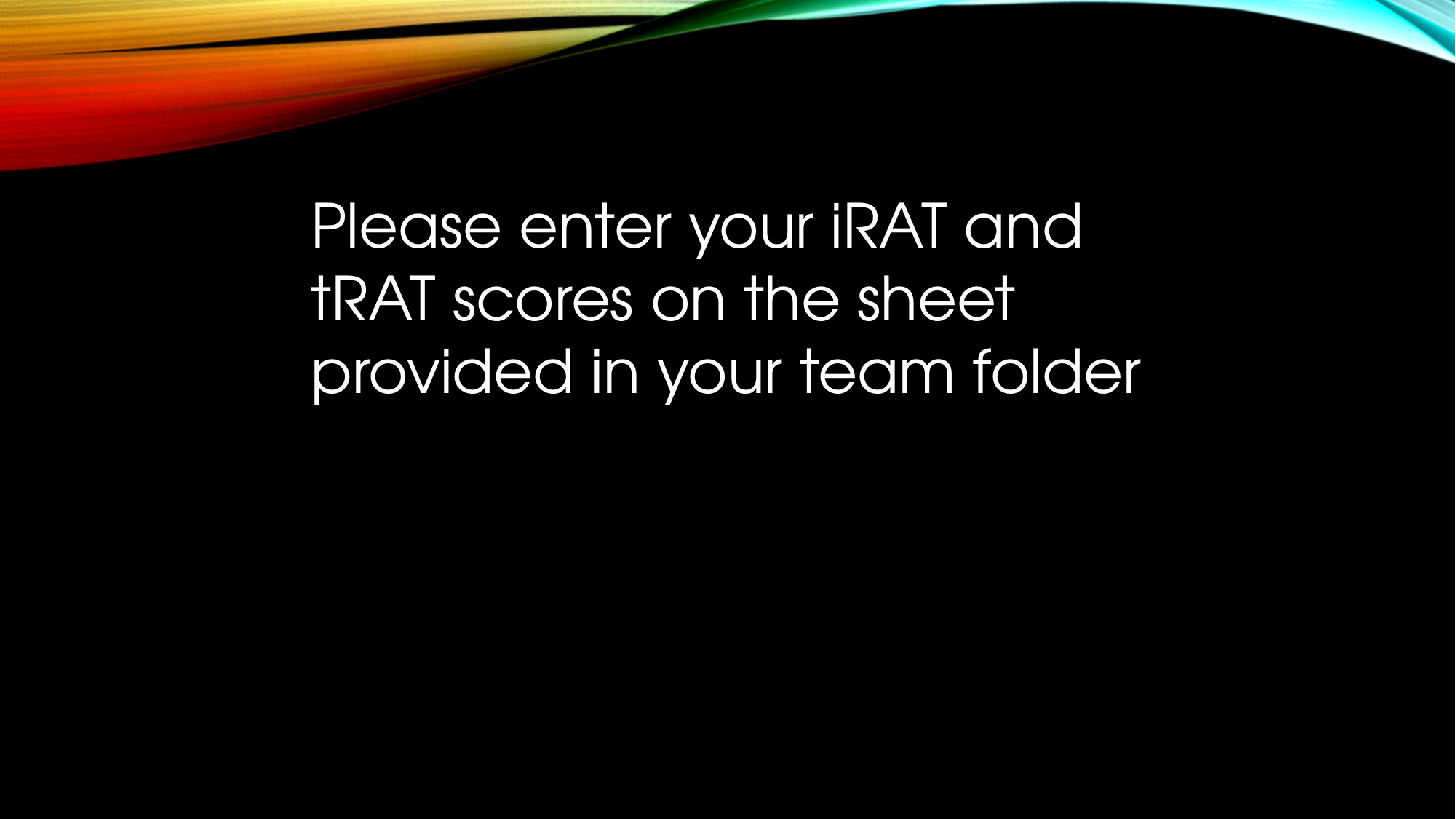

# Keeping Track
Please enter your iRAT and tRAT scores on the sheet provided in your team folder